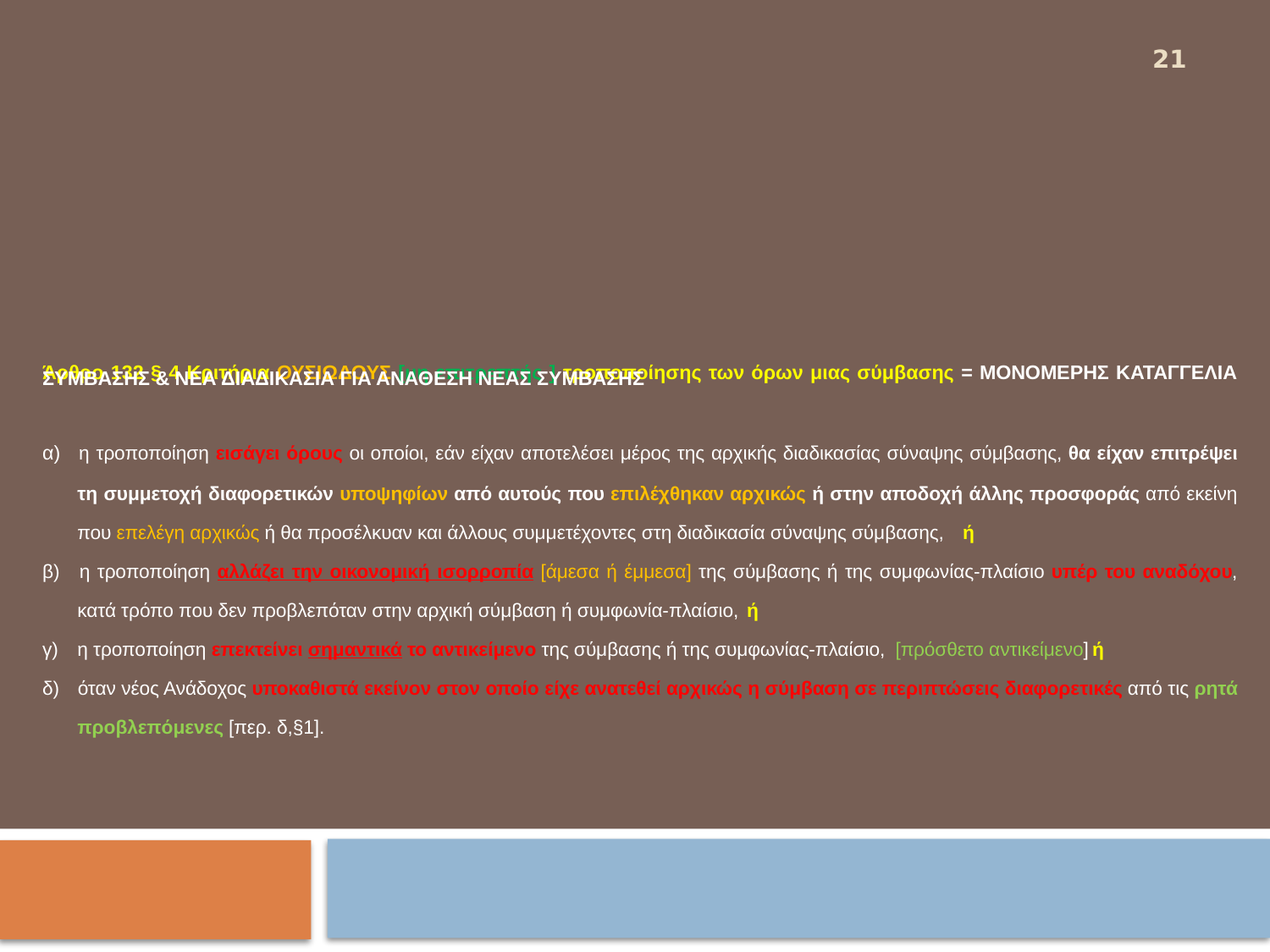

Άρθρο 132 § 4 Κριτήρια ΟΥΣΙΩΔΟΥΣ [μη επιτρεπτής ] τροποποίησης των όρων μιας σύμβασης = ΜΟΝΟΜΕΡΗΣ ΚΑΤΑΓΓΕΛΙΑ ΣΥΜΒΑΣΗΣ & ΝΕΑ ΔΙΑΔΙΚΑΣΙΑ ΓΙΑ ΑΝΑΘΕΣΗ ΝΕΑΣ ΣΥΜΒΑΣΗΣ

α) 	η τροποποίηση εισάγει όρους οι οποίοι, εάν είχαν αποτελέσει μέρος της αρχικής διαδικασίας σύναψης σύμβασης, θα είχαν επιτρέψει τη συμμετοχή διαφορετικών υποψηφίων από αυτούς που επιλέχθηκαν αρχικώς ή στην αποδοχή άλλης προσφοράς από εκείνη που επελέγη αρχικώς ή θα προσέλκυαν και άλλους συμμετέχοντες στη διαδικασία σύναψης σύμβασης, 			ή
β) 	η τροποποίηση αλλάζει την οικονομική ισορροπία [άμεσα ή έμμεσα] της σύμβασης ή της συμφωνίας-πλαίσιο υπέρ του αναδόχου, κατά τρόπο που δεν προβλεπόταν στην αρχική σύμβαση ή συμφωνία-πλαίσιο, 			ή
γ) 	η τροποποίηση επεκτείνει σημαντικά το αντικείμενο της σύμβασης ή της συμφωνίας-πλαίσιο,  [πρόσθετο αντικείμενο]		ή
δ) 	όταν νέος Ανάδοχος υποκαθιστά εκείνον στον οποίο είχε ανατεθεί αρχικώς η σύμβαση σε περιπτώσεις διαφορετικές από τις ρητά προβλεπόμενες [περ. δ,§1].

21
#